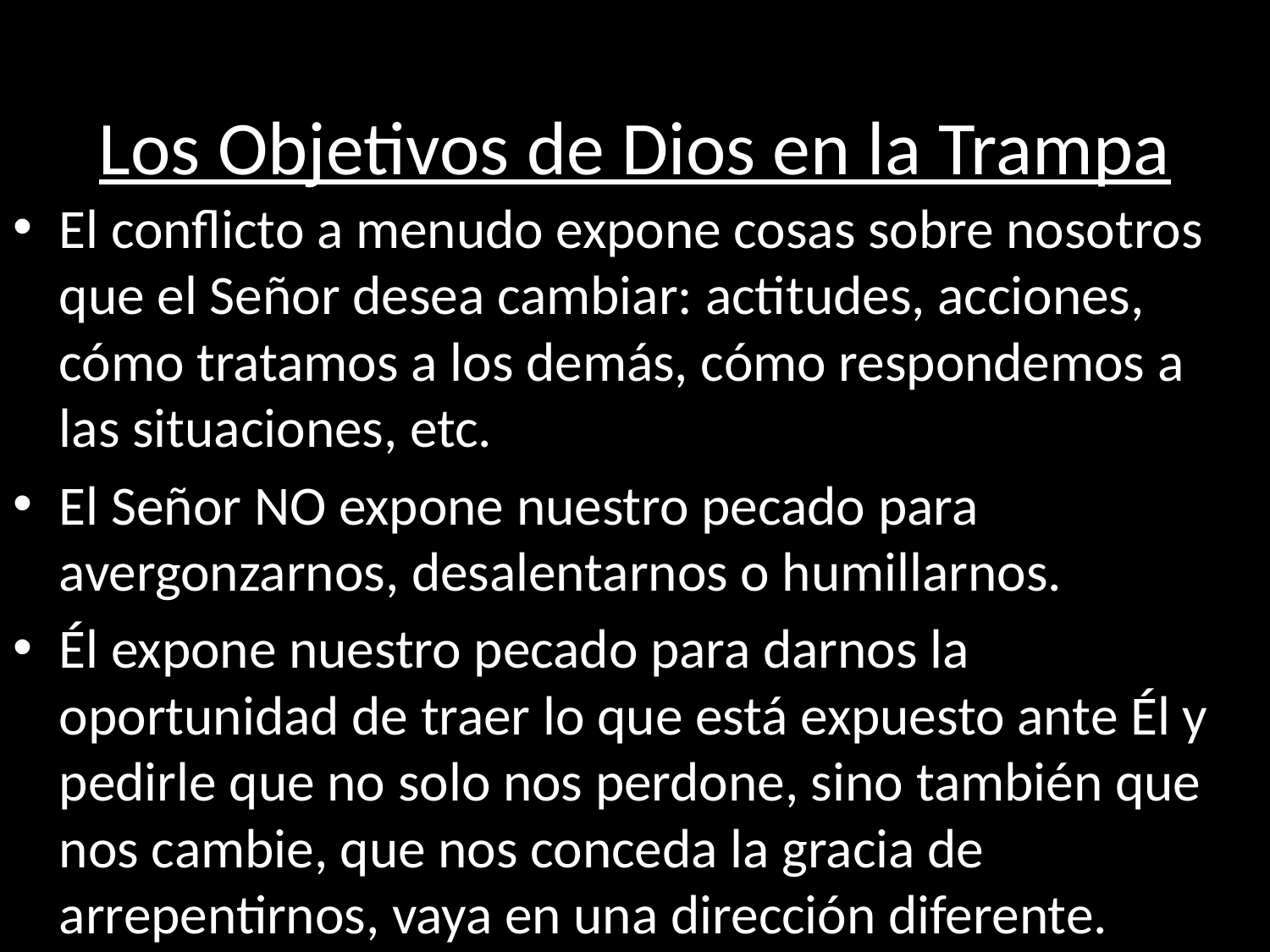

# Los Objetivos de Dios en la Trampa
El conflicto a menudo expone cosas sobre nosotros que el Señor desea cambiar: actitudes, acciones, cómo tratamos a los demás, cómo respondemos a las situaciones, etc.
El Señor NO expone nuestro pecado para avergonzarnos, desalentarnos o humillarnos.
Él expone nuestro pecado para darnos la oportunidad de traer lo que está expuesto ante Él y pedirle que no solo nos perdone, sino también que nos cambie, que nos conceda la gracia de arrepentirnos, vaya en una dirección diferente.